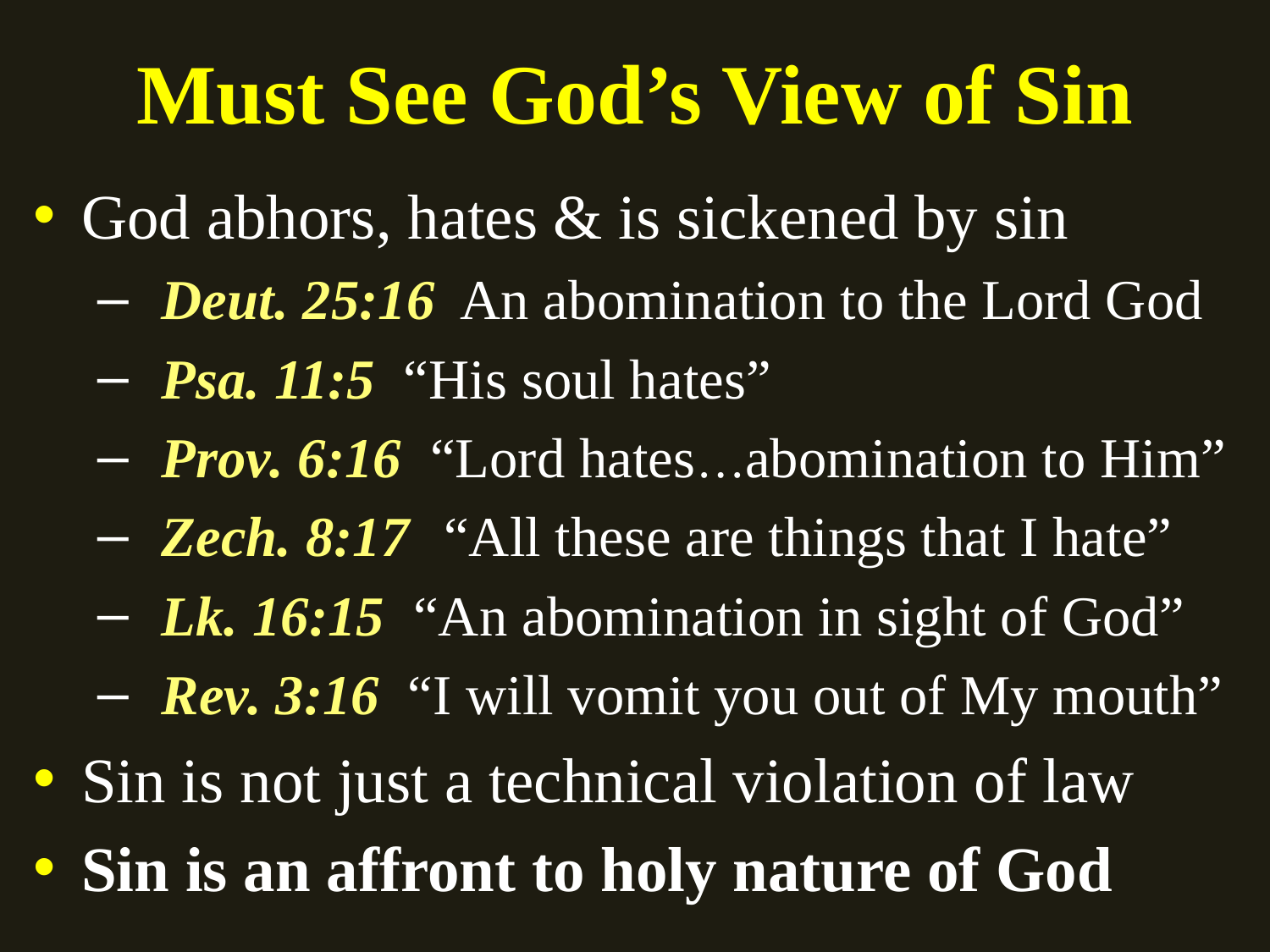

# Must See God’s View of Sin
God abhors, hates & is sickened by sin
Deut. 25:16  An abomination to the Lord God
Psa. 11:5  “His soul hates”
Prov. 6:16  “Lord hates…abomination to Him”
Zech. 8:17	  “All these are things that I hate”
Lk. 16:15  “An abomination in sight of God”
Rev. 3:16  “I will vomit you out of My mouth”
Sin is not just a technical violation of law
Sin is an affront to holy nature of God